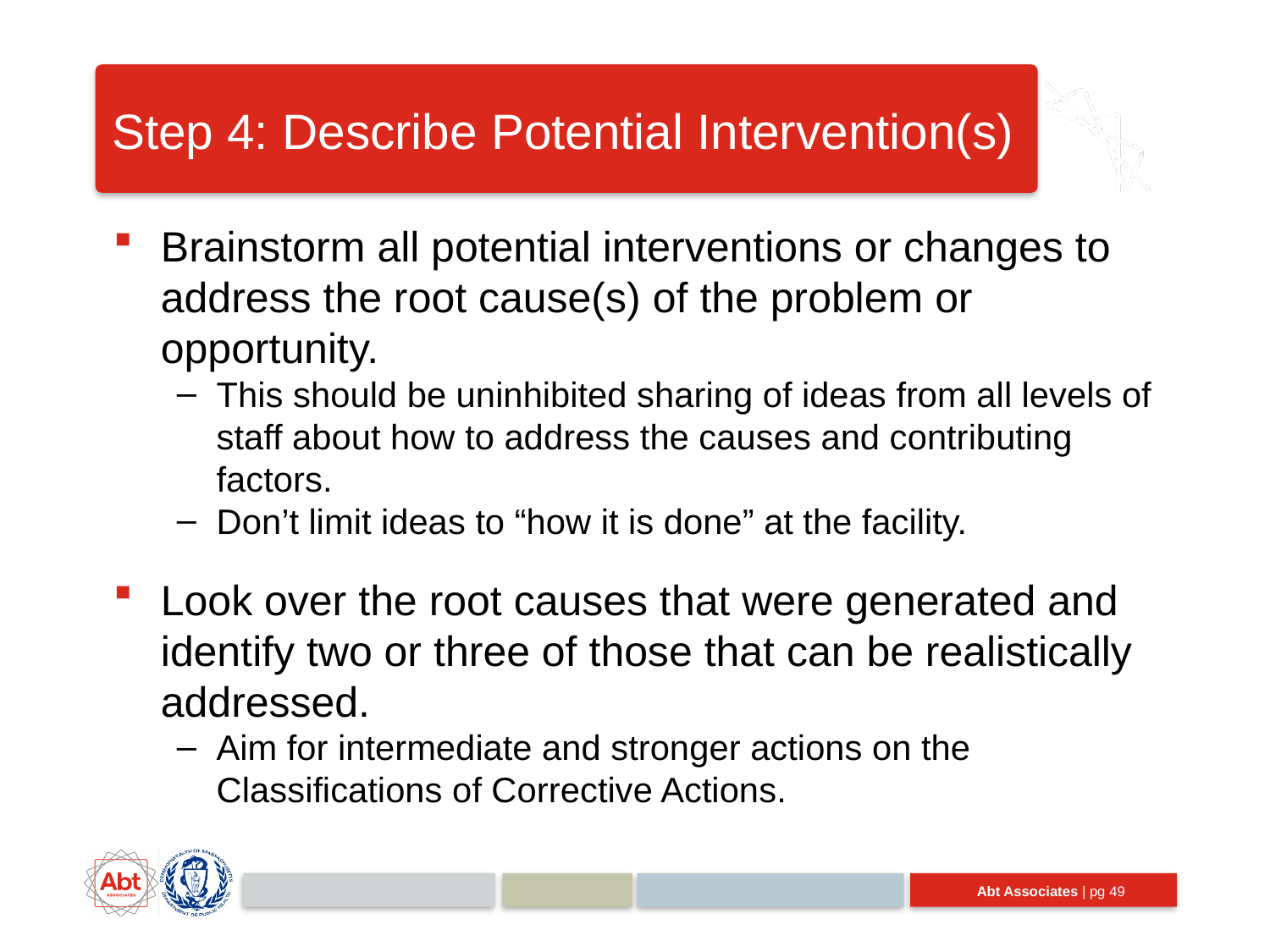

# Step 4: Describe Potential Intervention(s)
Brainstorm all potential interventions or changes to address the root cause(s) of the problem or opportunity.
This should be uninhibited sharing of ideas from all levels of staff about how to address the causes and contributing factors.
Don’t limit ideas to “how it is done” at the facility.
Look over the root causes that were generated and identify two or three of those that can be realistically addressed.
Aim for intermediate and stronger actions on the Classifications of Corrective Actions.